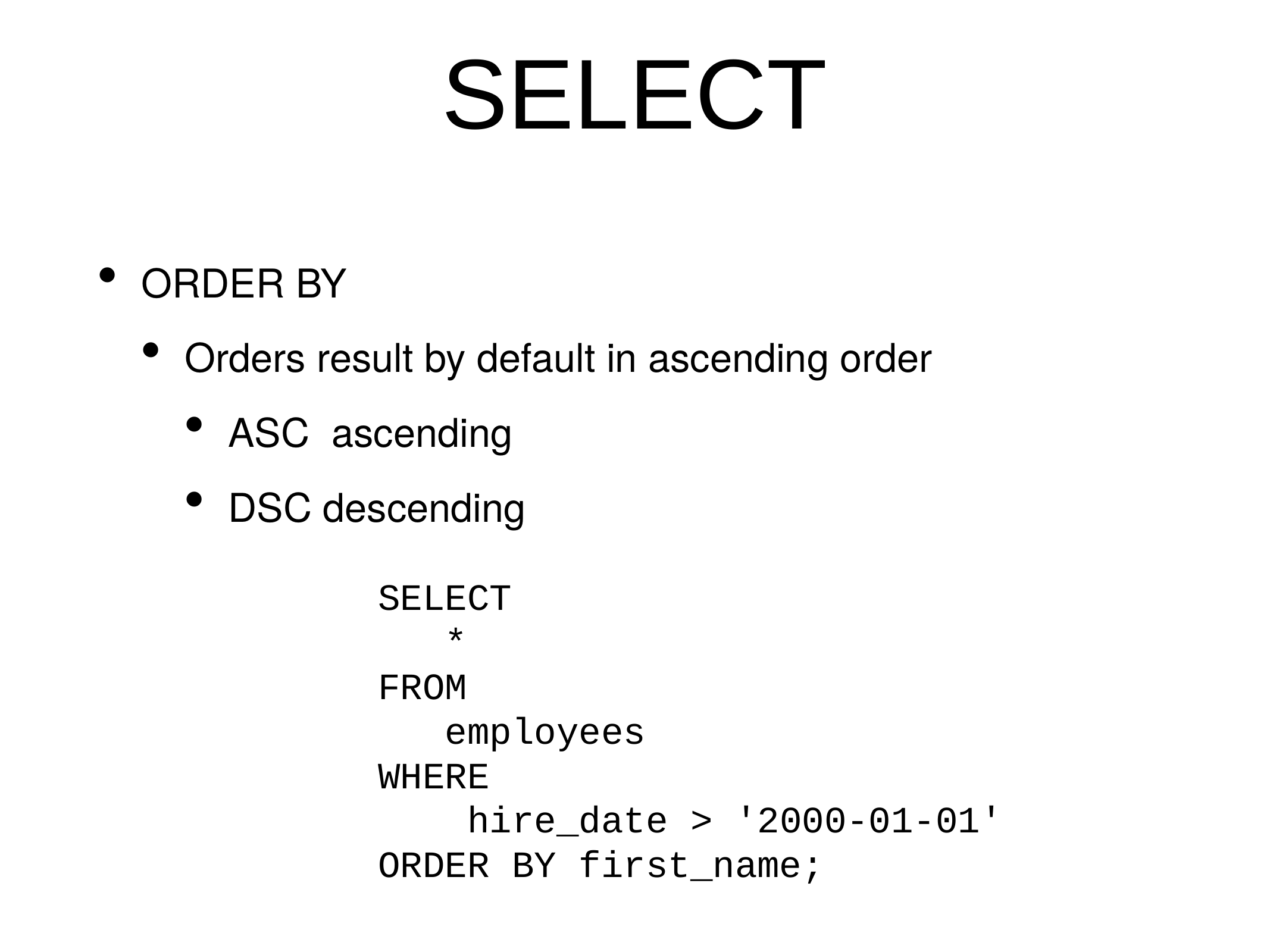

# SELECT
ORDER BY
Orders result by default in ascending order
ASC  ascending
DSC descending
SELECT
   *
FROM
   employees
WHERE
    hire_date > '2000-01-01'
ORDER BY first_name;